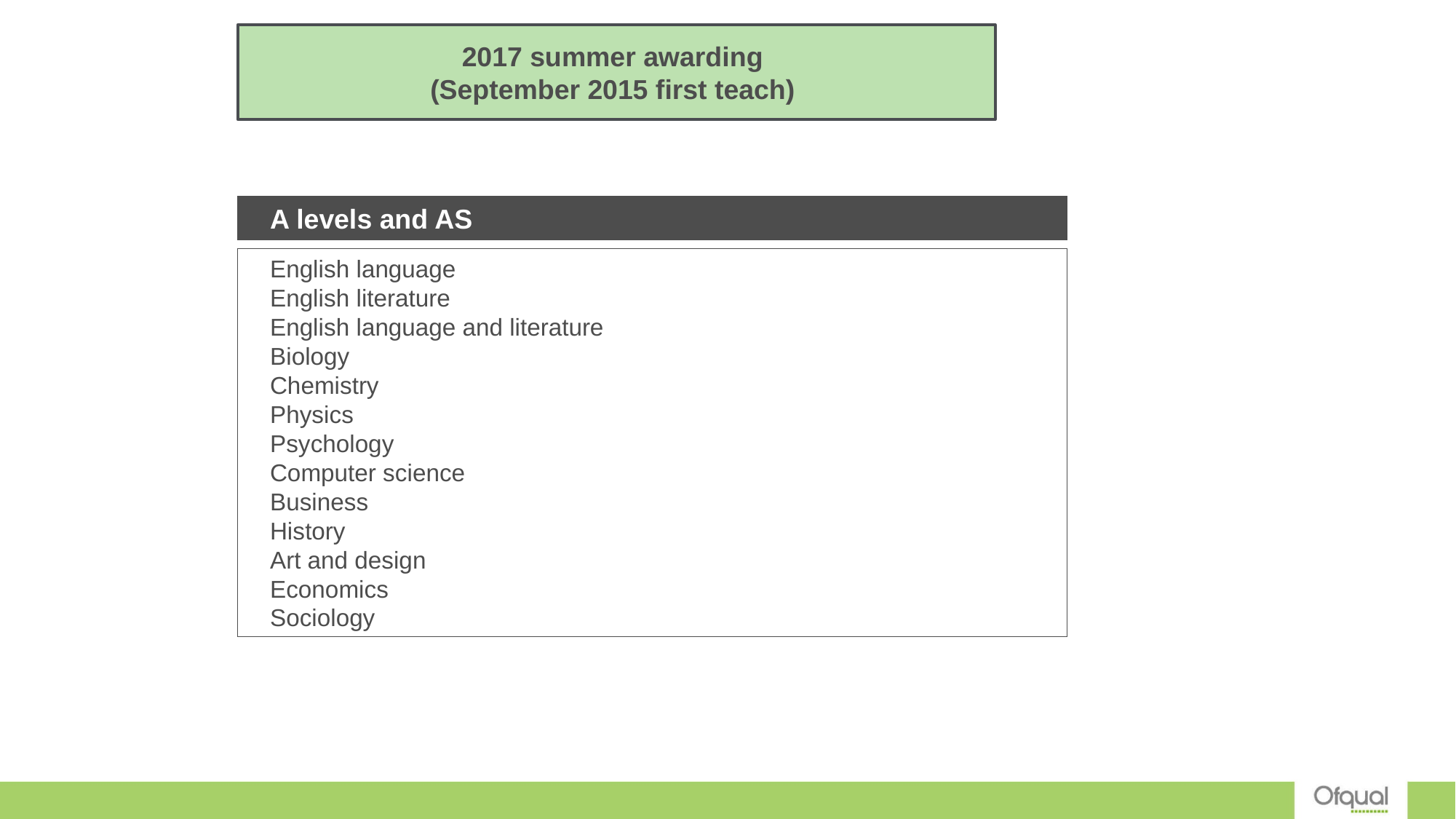

2017 summer awarding
(September 2015 first teach)
#
A levels and AS
English language
English literature
English language and literature
Biology
Chemistry
Physics
Psychology
Computer science
Business
History
Art and design
Economics
Sociology